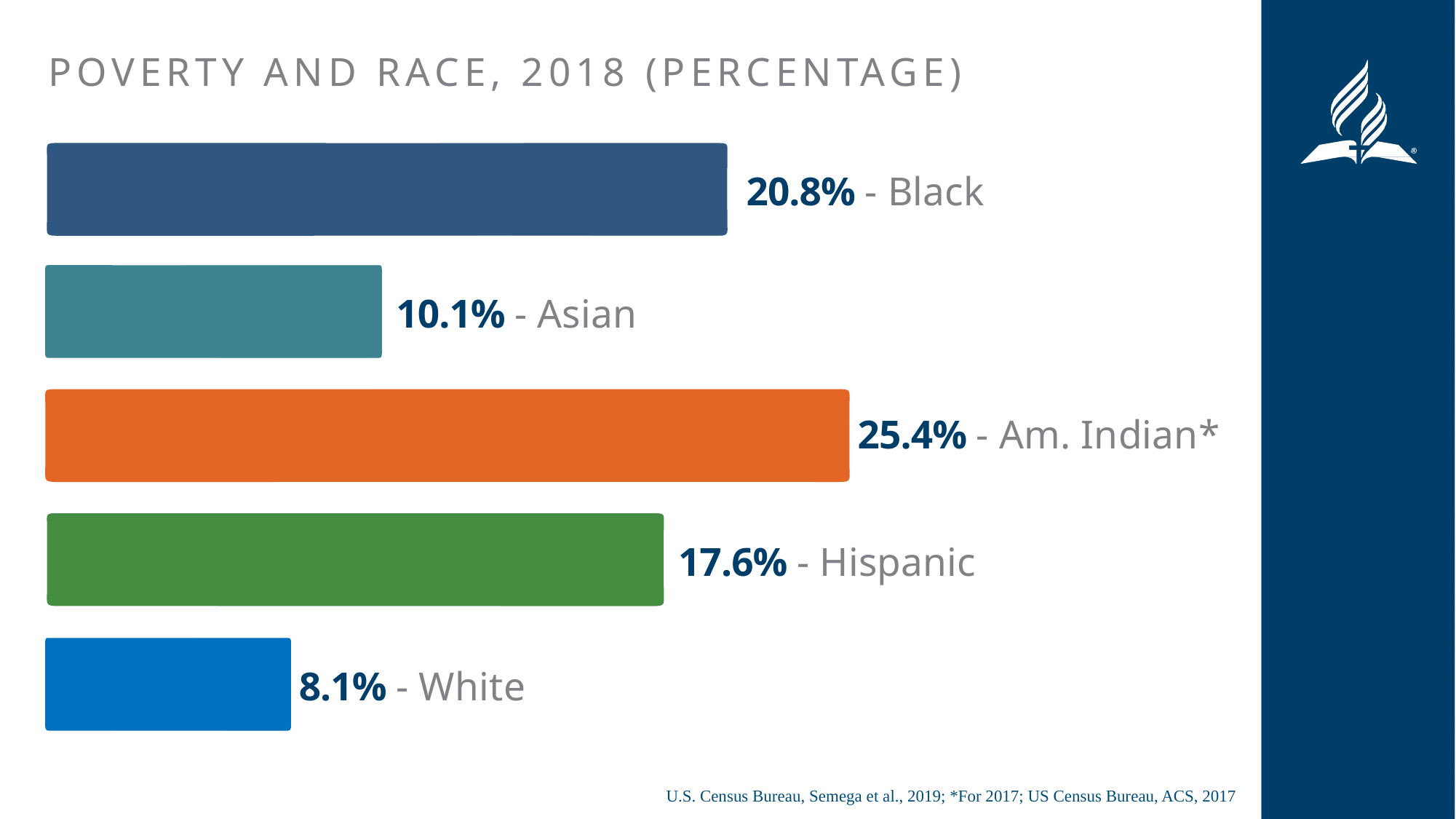

# POVERTY AND RACE, 2018 (PERCENTAGE)

20.8% - Black

10.1% - Asian

25.4% - Am. Indian*

17.6% - Hispanic

8.1% - White
U.S. Census Bureau, Semega et al., 2019; *For 2017; US Census Bureau, ACS, 2017